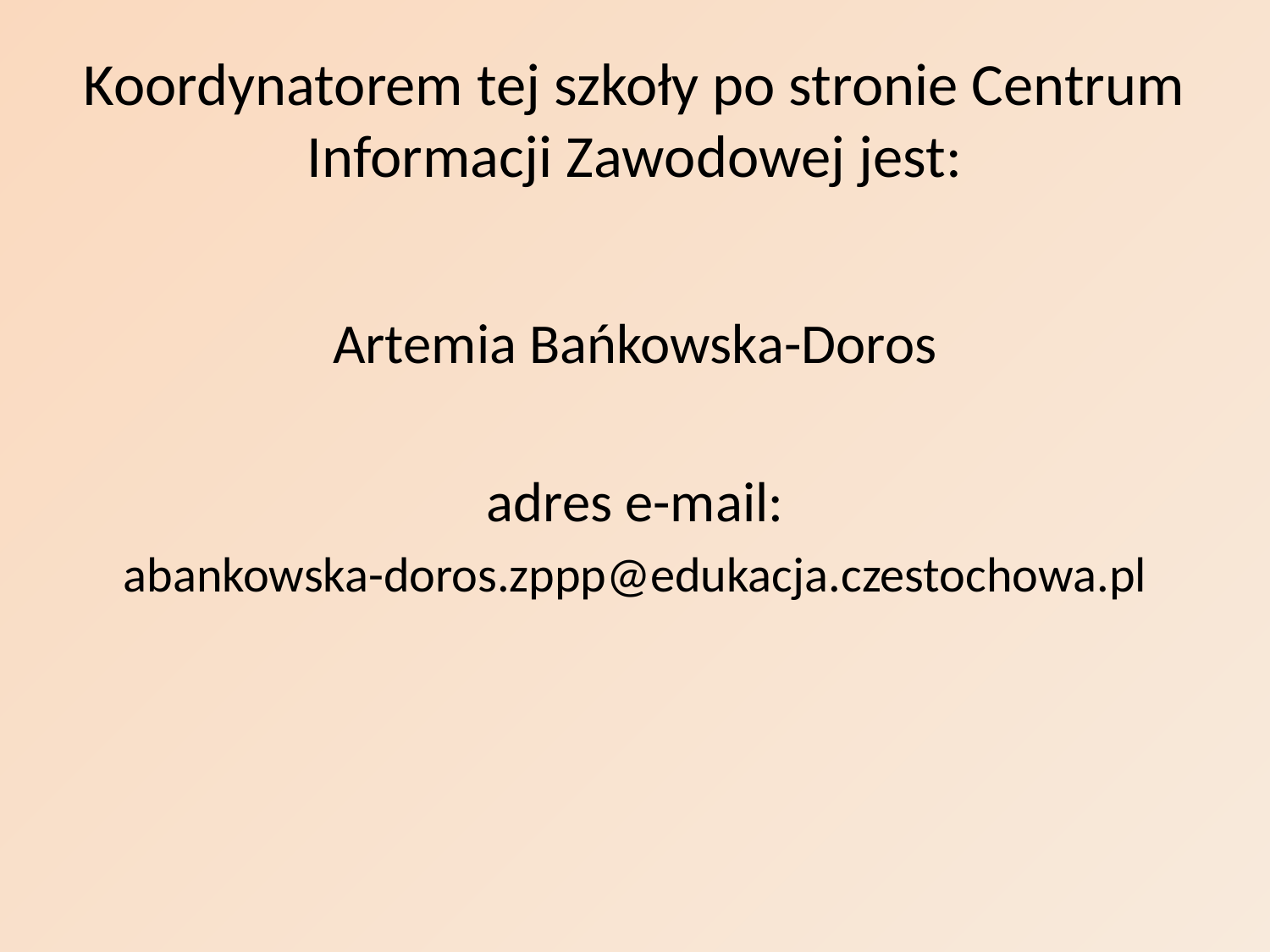

# Koordynatorem tej szkoły po stronie Centrum Informacji Zawodowej jest:

Artemia Bańkowska-Doros

adres e-mail:
abankowska-doros.zppp@edukacja.czestochowa.pl